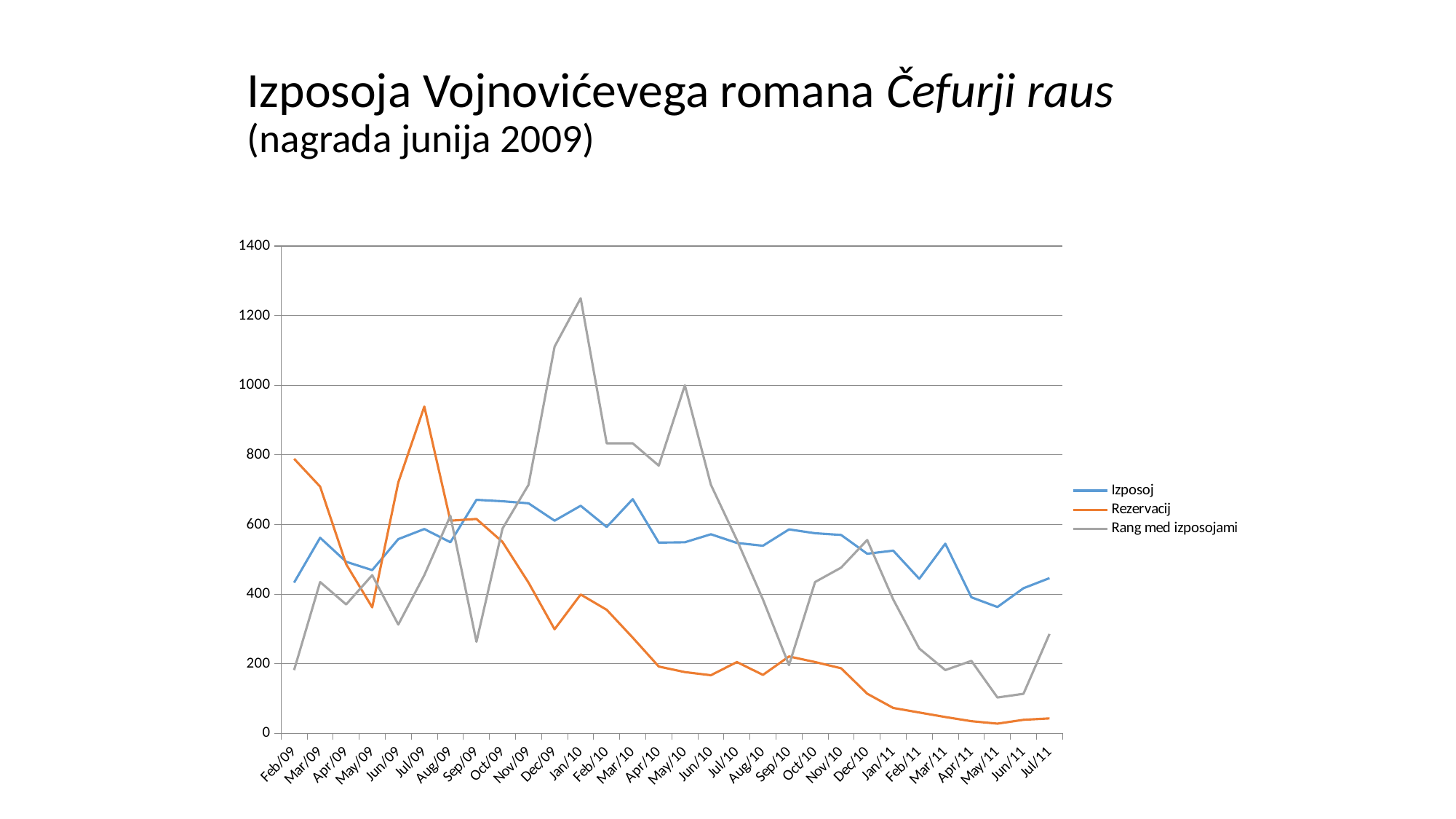

# Izposoja Vojnovićevega romana Čefurji raus (nagrada junija 2009)

### Chart

| Category | Izposoj | Rezervacij | Rang med izposojami |
|---|---|---|---|
| 39845 | 433.0 | 789.0 | 181.8181818181818 |
| 39873 | 562.0 | 709.0 | 434.7826086956523 |
| 39904 | 493.0 | 486.0 | 370.37037037037027 |
| 39934 | 469.0 | 362.0 | 454.54545454545456 |
| 39965 | 558.0 | 721.0 | 312.5 |
| 39995 | 587.0 | 939.0 | 454.54545454545456 |
| 40026 | 549.0 | 611.0 | 625.0 |
| 40057 | 671.0 | 616.0 | 263.15789473684237 |
| 40087 | 667.0 | 550.0 | 588.2352941176474 |
| 40118 | 661.0 | 433.0 | 714.2857142857143 |
| 40148 | 611.0 | 299.0 | 1111.1111111111109 |
| 40179 | 654.0 | 399.0 | 1250.0 |
| 40210 | 593.0 | 355.0 | 833.3333333333336 |
| 40238 | 673.0 | 275.0 | 833.3333333333336 |
| 40269 | 548.0 | 192.0 | 769.2307692307695 |
| 40299 | 549.0 | 176.0 | 1000.0 |
| 40330 | 572.0 | 167.0 | 714.2857142857143 |
| 40360 | 547.0 | 205.0 | 555.5555555555554 |
| 40391 | 539.0 | 168.0 | 384.6153846153847 |
| 40422 | 586.0 | 221.0 | 196.07843137254912 |
| 40452 | 575.0 | 205.0 | 434.7826086956523 |
| 40483 | 570.0 | 187.0 | 476.1904761904763 |
| 40513 | 516.0 | 114.0 | 555.5555555555554 |
| 40544 | 525.0 | 73.0 | 384.6153846153847 |
| 40575 | 444.0 | 60.0 | 243.90243902439033 |
| 40603 | 545.0 | 47.0 | 181.8181818181818 |
| 40634 | 391.0 | 35.0 | 208.33333333333343 |
| 40664 | 363.0 | 28.0 | 103.0927835051546 |
| 40695 | 417.0 | 39.0 | 113.63636363636364 |
| 40725 | 446.0 | 43.0 | 285.71428571428567 |